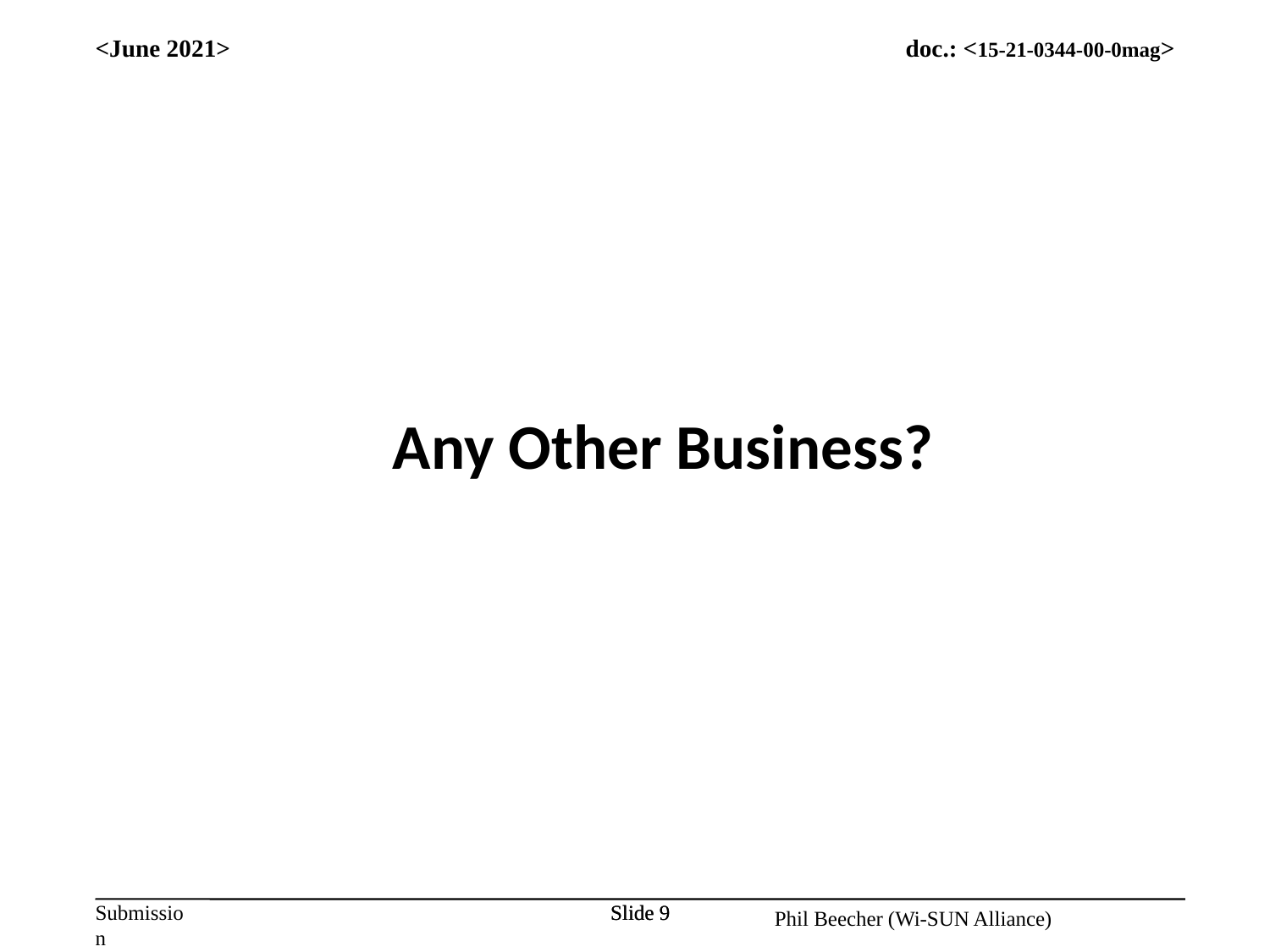

<June 2021>

Any Other Business?
Slide 9
Slide 9
Phil Beecher (Wi-SUN Alliance)